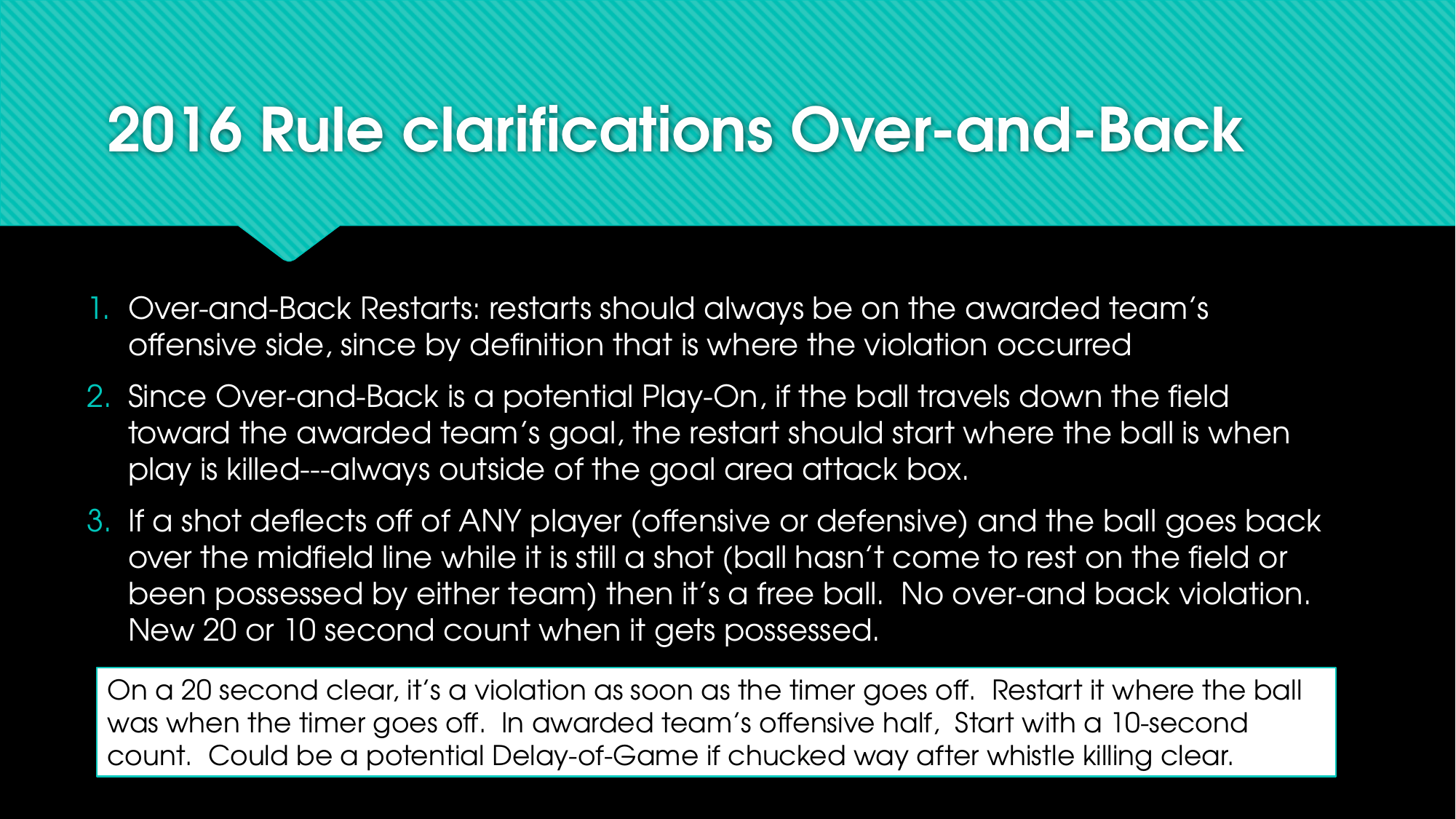

# 2016 Rule clarifications Over-and-Back
Over-and-Back Restarts: restarts should always be on the awarded team’s offensive side, since by definition that is where the violation occurred
Since Over-and-Back is a potential Play-On, if the ball travels down the field toward the awarded team’s goal, the restart should start where the ball is when play is killed---always outside of the goal area attack box.
If a shot deflects off of ANY player (offensive or defensive) and the ball goes back over the midfield line while it is still a shot (ball hasn’t come to rest on the field or been possessed by either team) then it’s a free ball.  No over-and back violation.  New 20 or 10 second count when it gets possessed.

On a 20 second clear, it’s a violation as soon as the timer goes off.  Restart it where the ball was when the timer goes off.  In awarded team’s offensive half,  Start with a 10-second count.  Could be a potential Delay-of-Game if chucked way after whistle killing clear.